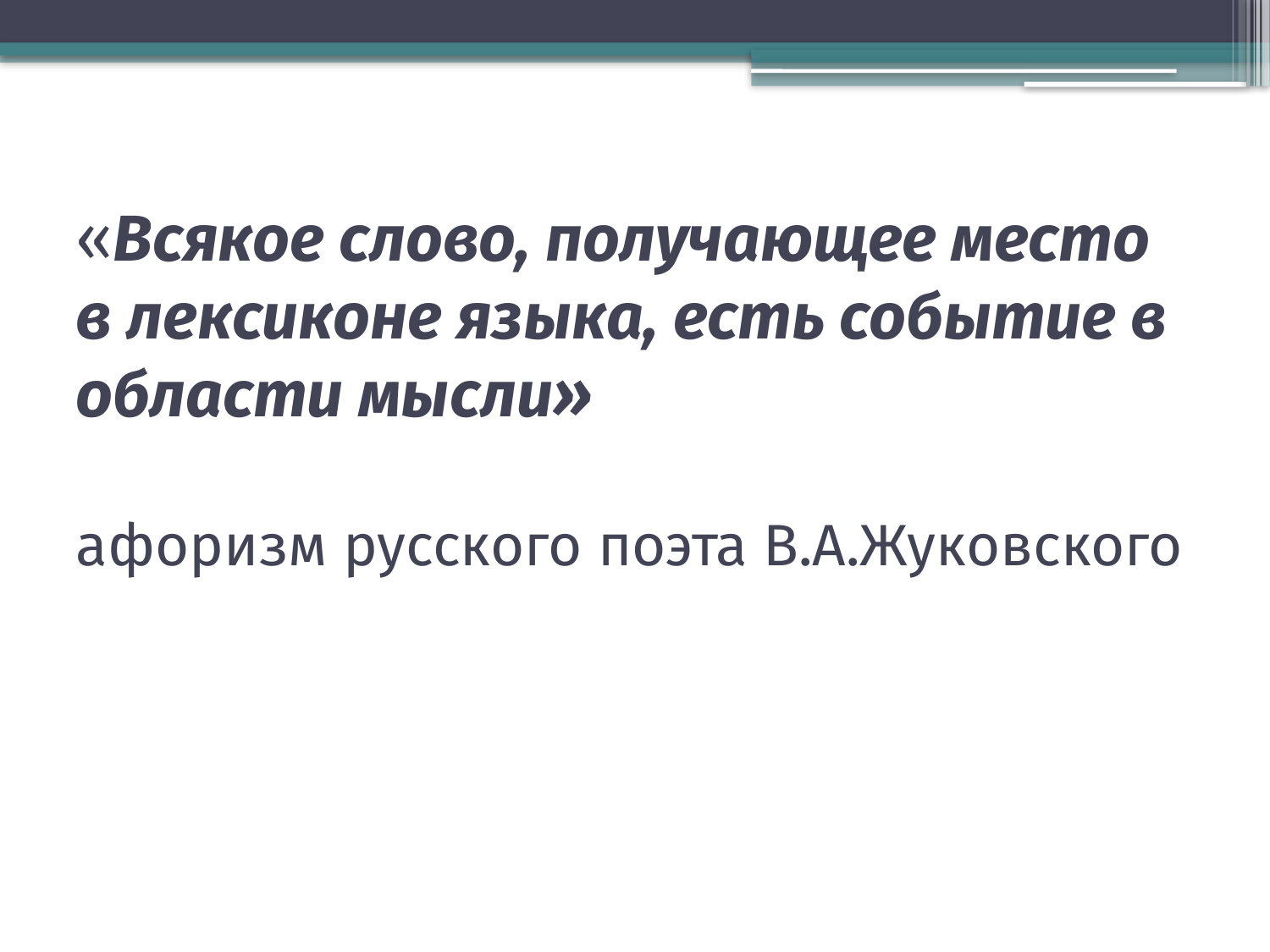

# «Всякое слово, получающее место в лексиконе языка, есть событие в области мысли» афоризм русского поэта В.А.Жуковского